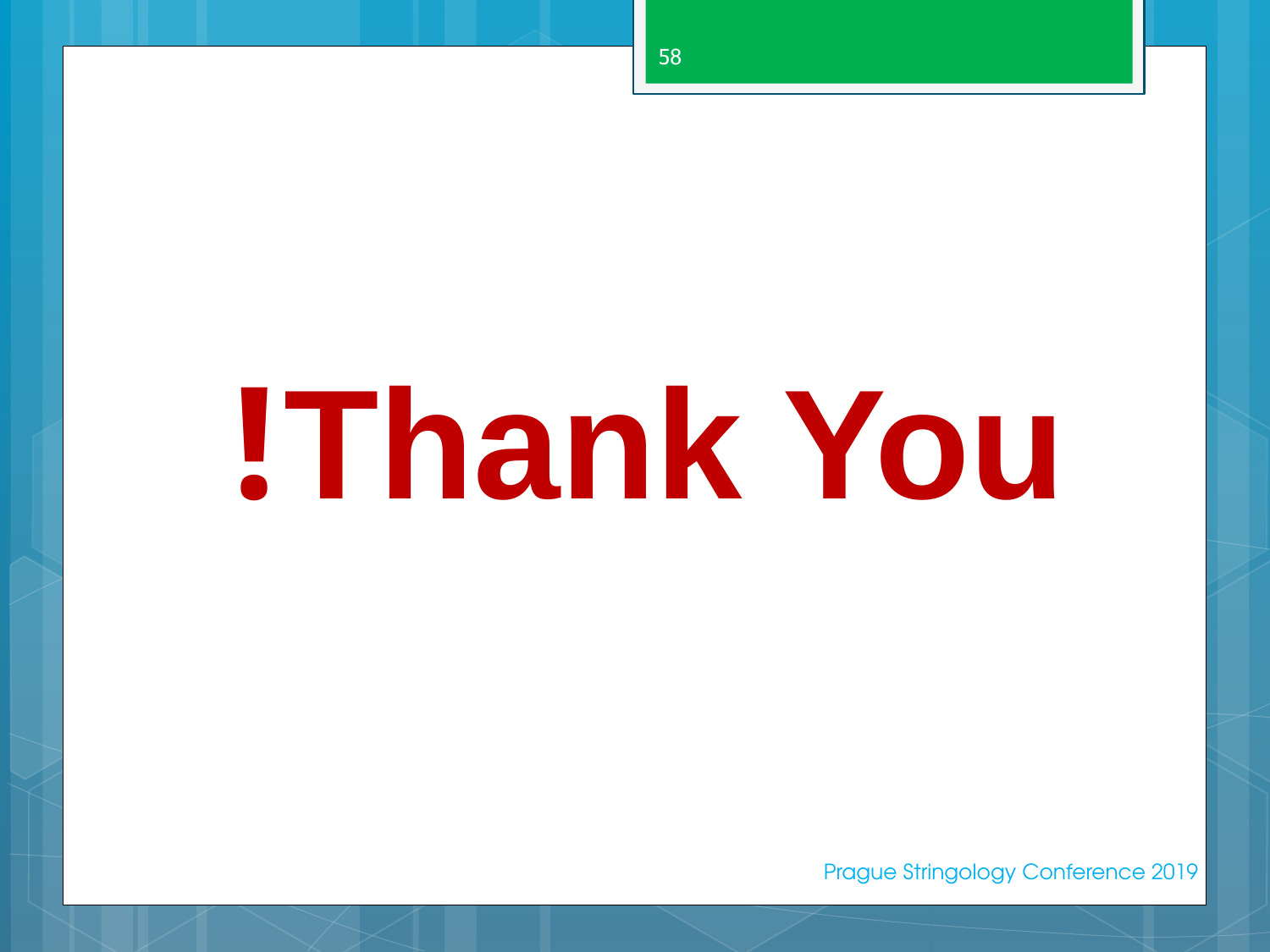

58
# Thank You!
Prague Stringology Conference 2019